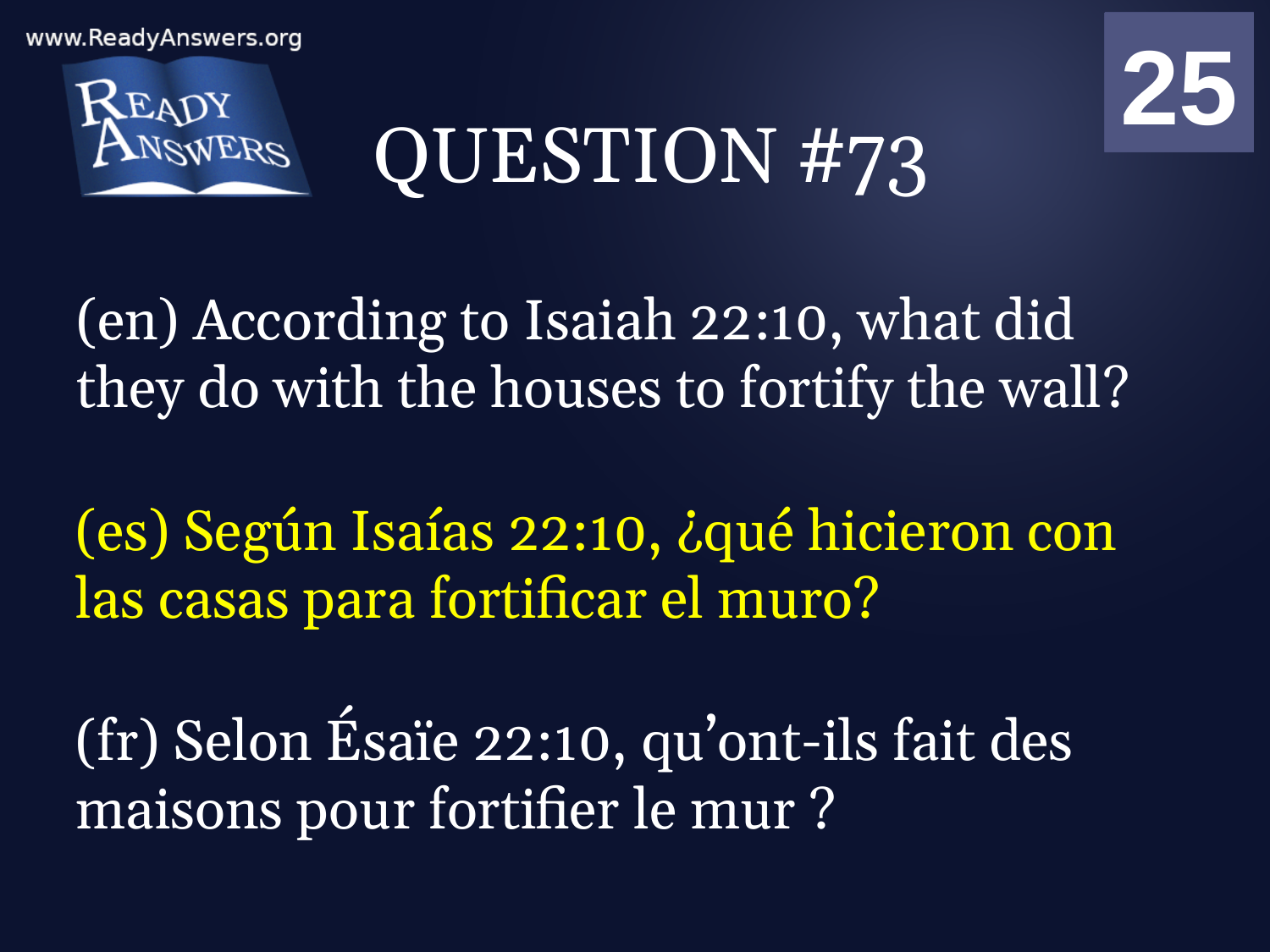

01
02
03
04
05
06
07
08
09
10
11
12
13
14
15
16
17
18
19
20
21
22
23
24
25
00
# QUESTION #73
(en) According to Isaiah 22:10, what did they do with the houses to fortify the wall?
(es) Según Isaías 22:10, ¿qué hicieron con las casas para fortificar el muro?
(fr) Selon Ésaïe 22:10, qu’ont-ils fait des maisons pour fortifier le mur ?